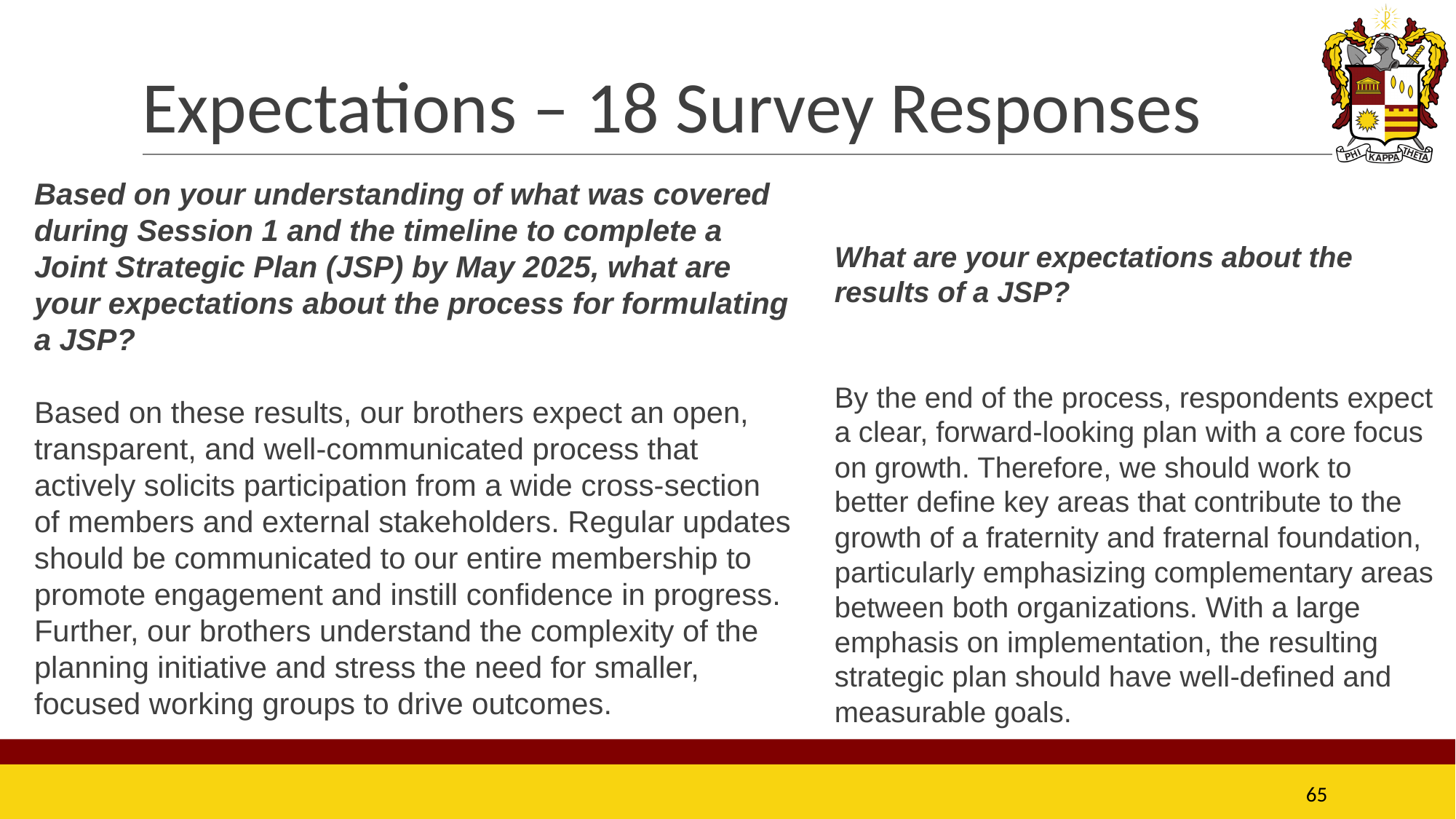

# Expectations – 18 Survey Responses
Based on your understanding of what was covered during Session 1 and the timeline to complete a Joint Strategic Plan (JSP) by May 2025, what are your expectations about the process for formulating a JSP?

Based on these results, our brothers expect an open, transparent, and well-communicated process that actively solicits participation from a wide cross-section of members and external stakeholders. Regular updates should be communicated to our entire membership to promote engagement and instill confidence in progress. Further, our brothers understand the complexity of the planning initiative and stress the need for smaller, focused working groups to drive outcomes.

What are your expectations about the results of a JSP?

By the end of the process, respondents expect a clear, forward-looking plan with a core focus on growth. Therefore, we should work to better define key areas that contribute to the growth of a fraternity and fraternal foundation, particularly emphasizing complementary areas between both organizations. With a large emphasis on implementation, the resulting strategic plan should have well-defined and measurable goals.

65